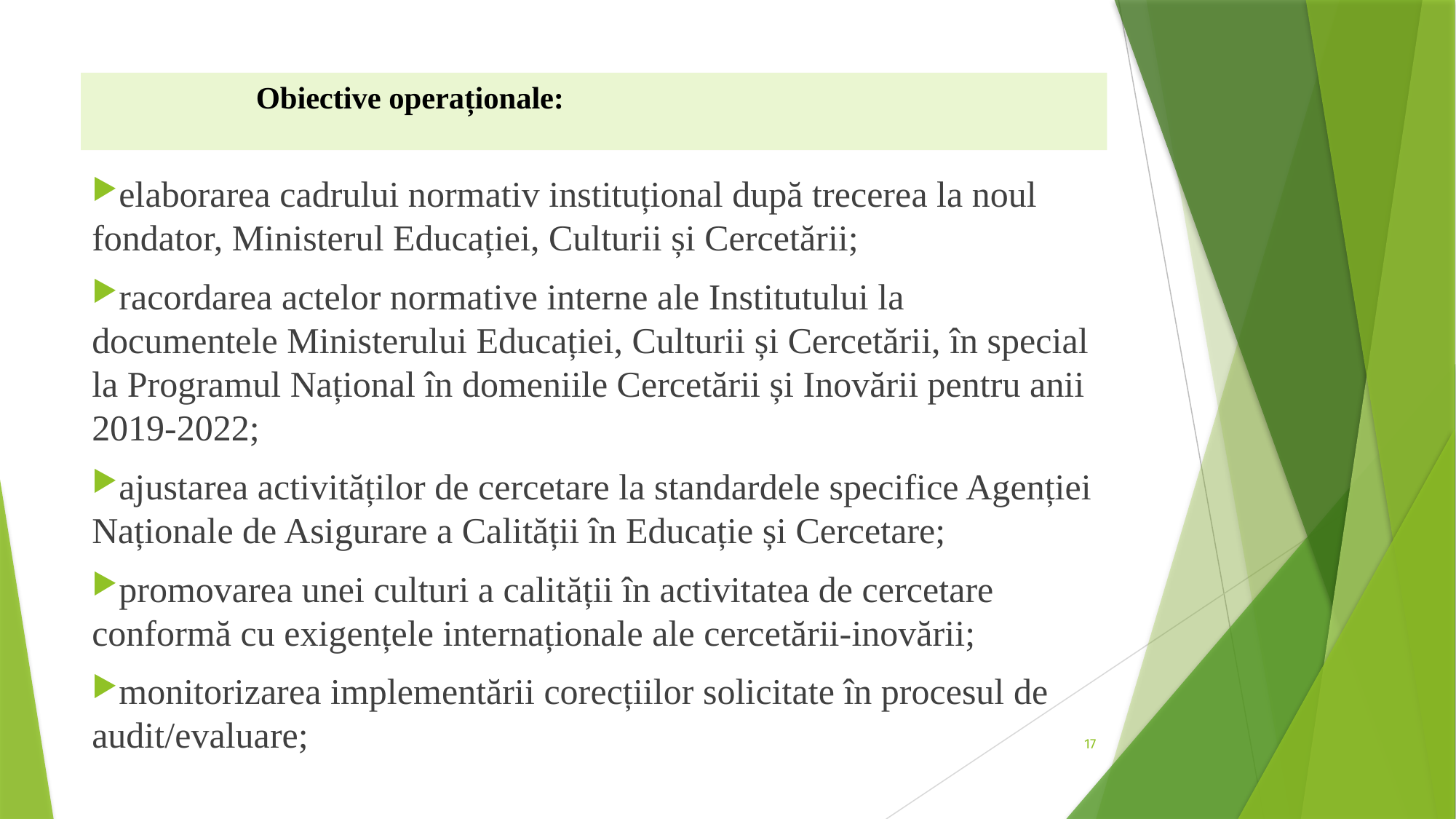

Obiective operaționale:
elaborarea cadrului normativ instituțional după trecerea la noul fondator, Ministerul Educației, Culturii și Cercetării;
racordarea actelor normative interne ale Institutului la documentele Ministerului Educației, Culturii și Cercetării, în special la Programul Național în domeniile Cercetării și Inovării pentru anii 2019-2022;
ajustarea activităților de cercetare la standardele specifice Agenției Naționale de Asigurare a Calității în Educație și Cercetare;
promovarea unei culturi a calității în activitatea de cercetare conformă cu exigențele internaționale ale cercetării-inovării;
monitorizarea implementării corecțiilor solicitate în procesul de audit/evaluare;
17